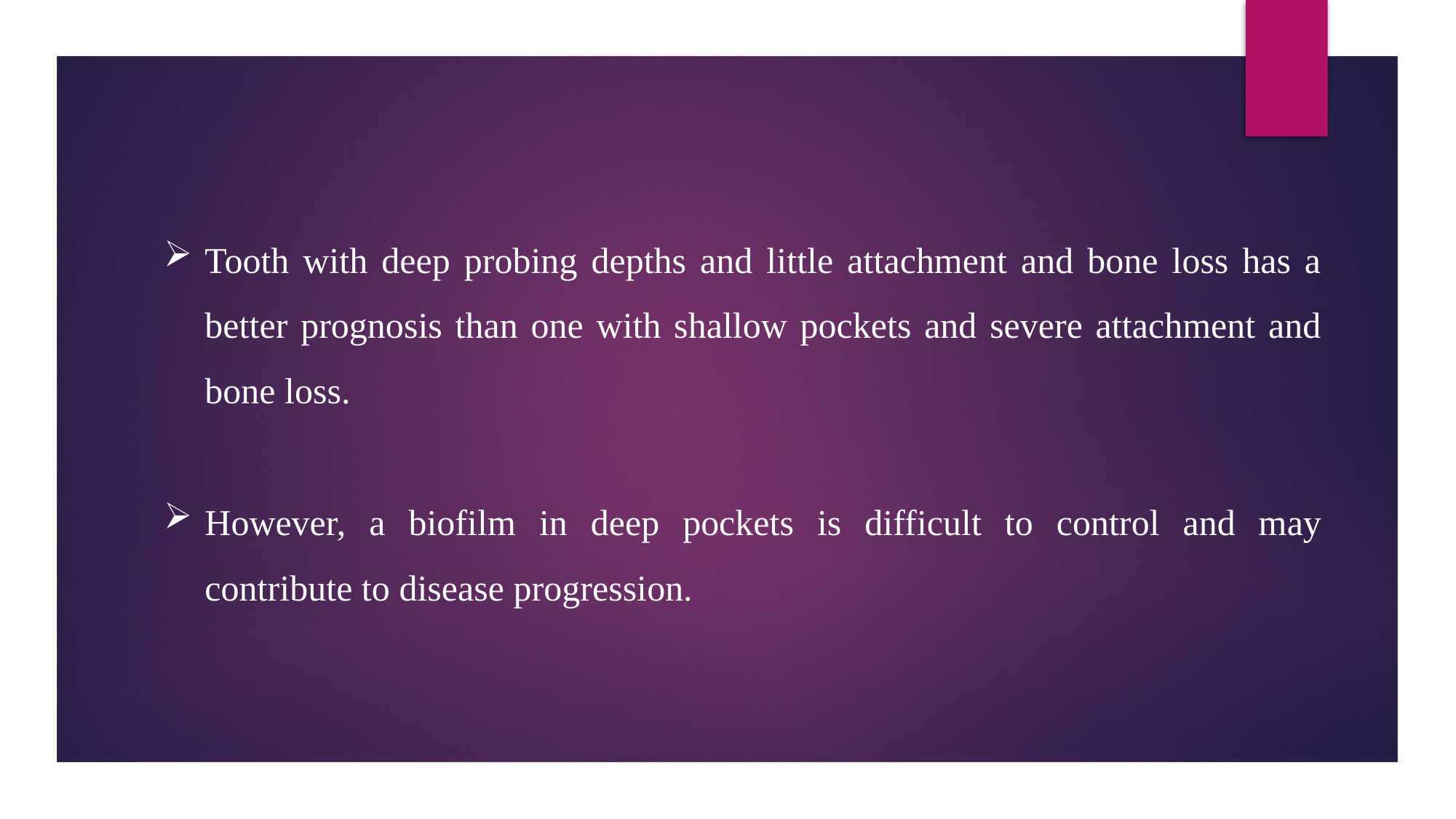

Tooth with deep probing depths and little attachment and bone loss has a better prognosis than one with shallow pockets and severe attachment and bone loss.

However, a biofilm in deep pockets is difficult to control and may contribute to disease progression.